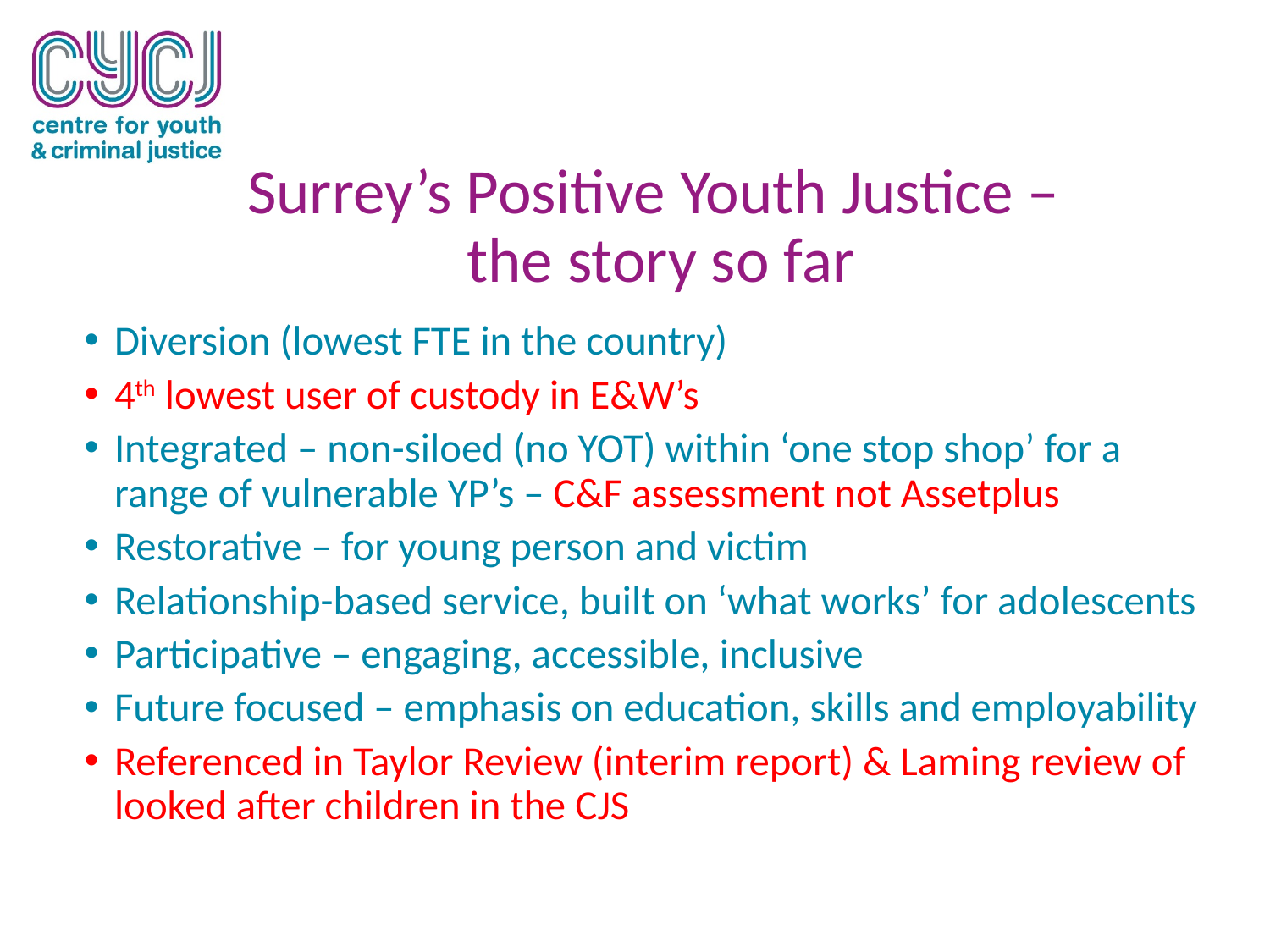

# Surrey’s Positive Youth Justice – the story so far
Diversion (lowest FTE in the country)
4th lowest user of custody in E&W’s
Integrated – non-siloed (no YOT) within ‘one stop shop’ for a range of vulnerable YP’s – C&F assessment not Assetplus
Restorative – for young person and victim
Relationship-based service, built on ‘what works’ for adolescents
Participative – engaging, accessible, inclusive
Future focused – emphasis on education, skills and employability
Referenced in Taylor Review (interim report) & Laming review of looked after children in the CJS